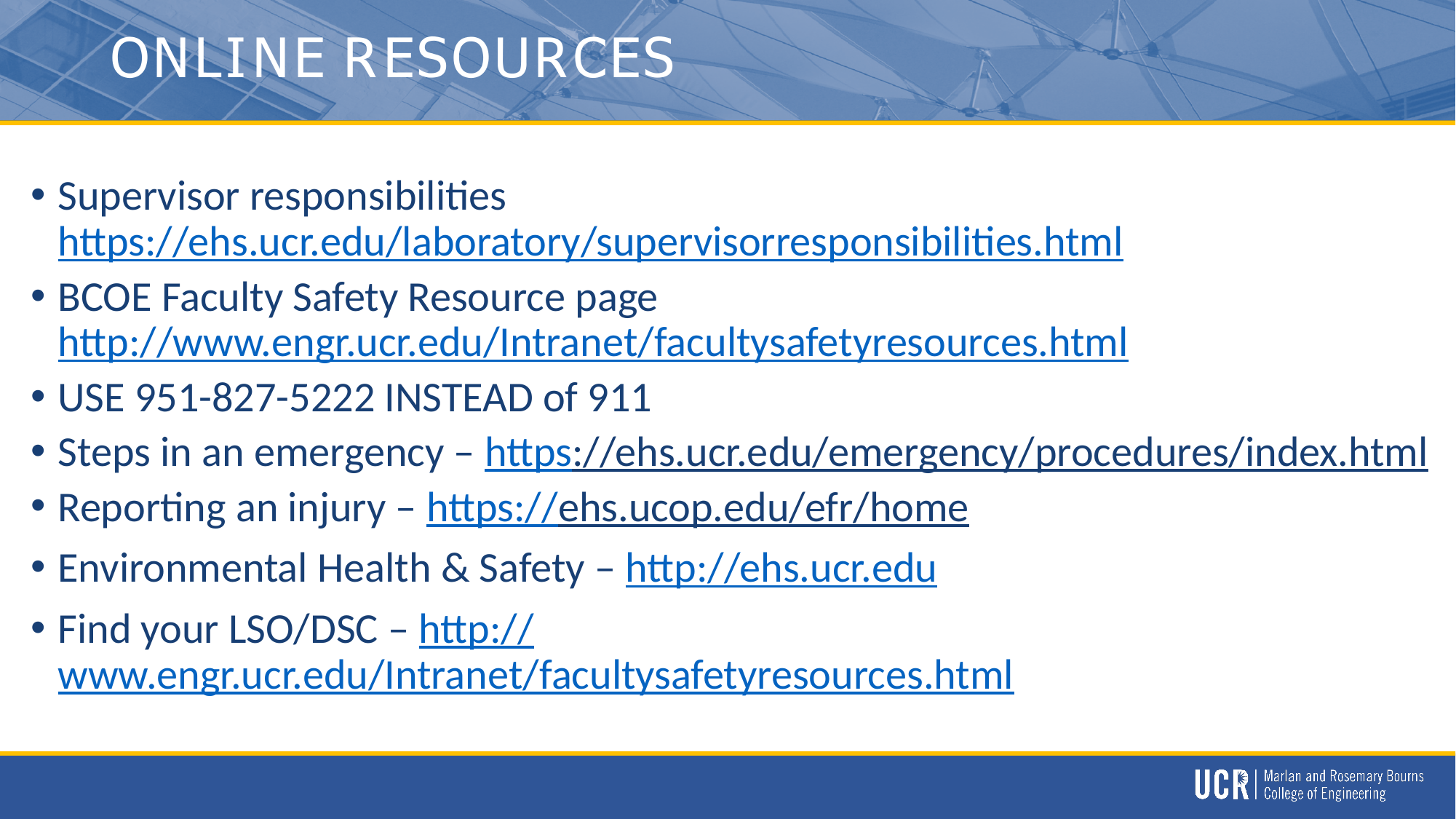

# ONLINE RESOURCES
Supervisor responsibilities https://ehs.ucr.edu/laboratory/supervisorresponsibilities.html
BCOE Faculty Safety Resource page http://www.engr.ucr.edu/Intranet/facultysafetyresources.html
USE 951-827-5222 INSTEAD of 911
Steps in an emergency – https://ehs.ucr.edu/emergency/procedures/index.html
Reporting an injury – https://ehs.ucop.edu/efr/home
Environmental Health & Safety – http://ehs.ucr.edu
Find your LSO/DSC – http://www.engr.ucr.edu/Intranet/facultysafetyresources.html